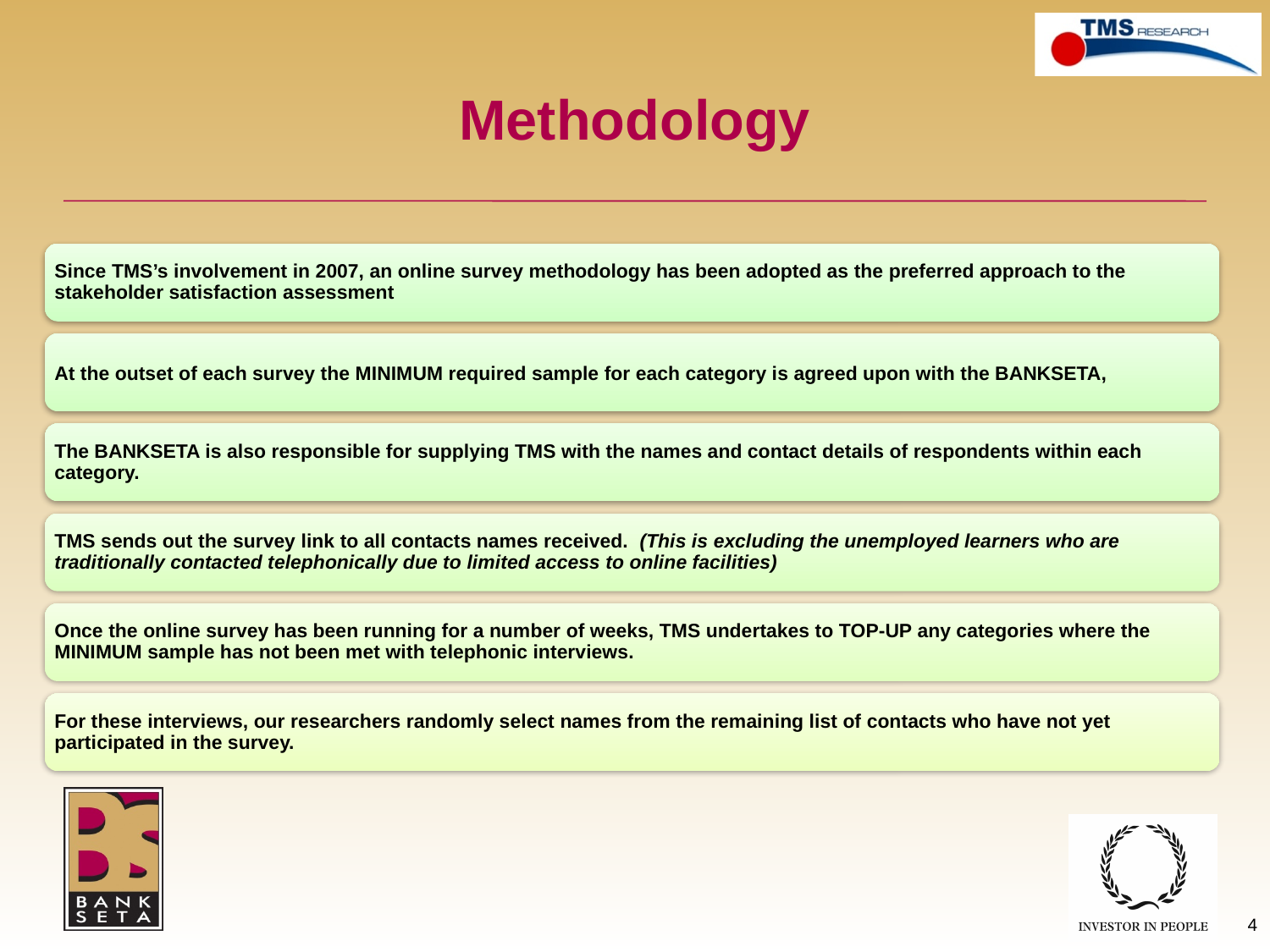

# Methodology
Since TMS’s involvement in 2007, an online survey methodology has been adopted as the preferred approach to the stakeholder satisfaction assessment
At the outset of each survey the MINIMUM required sample for each category is agreed upon with the BANKSETA,
The BANKSETA is also responsible for supplying TMS with the names and contact details of respondents within each category.
TMS sends out the survey link to all contacts names received.  (This is excluding the unemployed learners who are traditionally contacted telephonically due to limited access to online facilities)
Once the online survey has been running for a number of weeks, TMS undertakes to TOP-UP any categories where the MINIMUM sample has not been met with telephonic interviews.
For these interviews, our researchers randomly select names from the remaining list of contacts who have not yet participated in the survey.
4